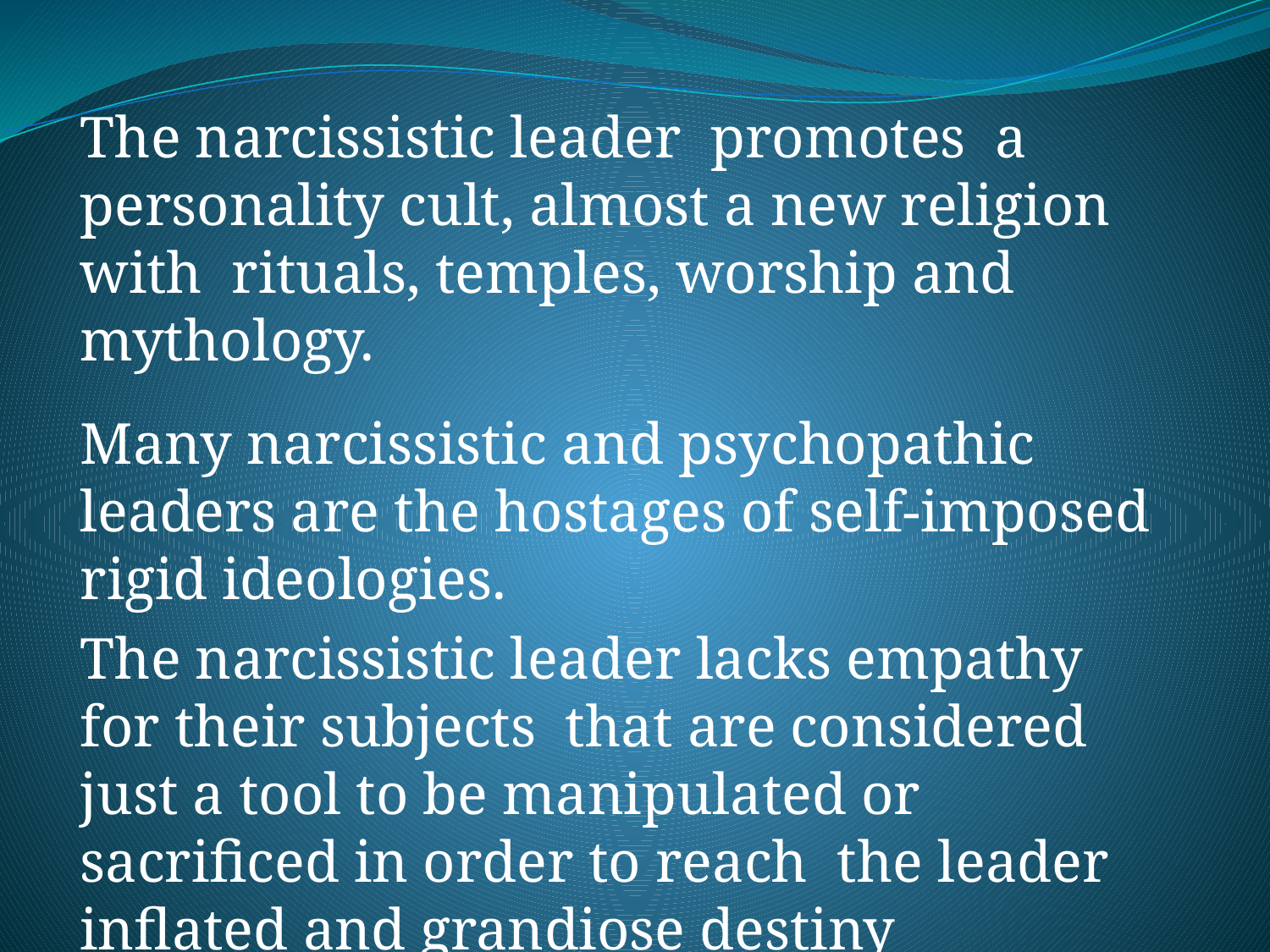

The narcissistic leader  promotes  a personality cult, almost a new religion with  rituals, temples, worship and mythology.

Many narcissistic and psychopathic leaders are the hostages of self-imposed rigid ideologies.
The narcissistic leader lacks empathy  for their subjects  that are considered just a tool to be manipulated or sacrificed in order to reach  the leader  inflated and grandiose destiny